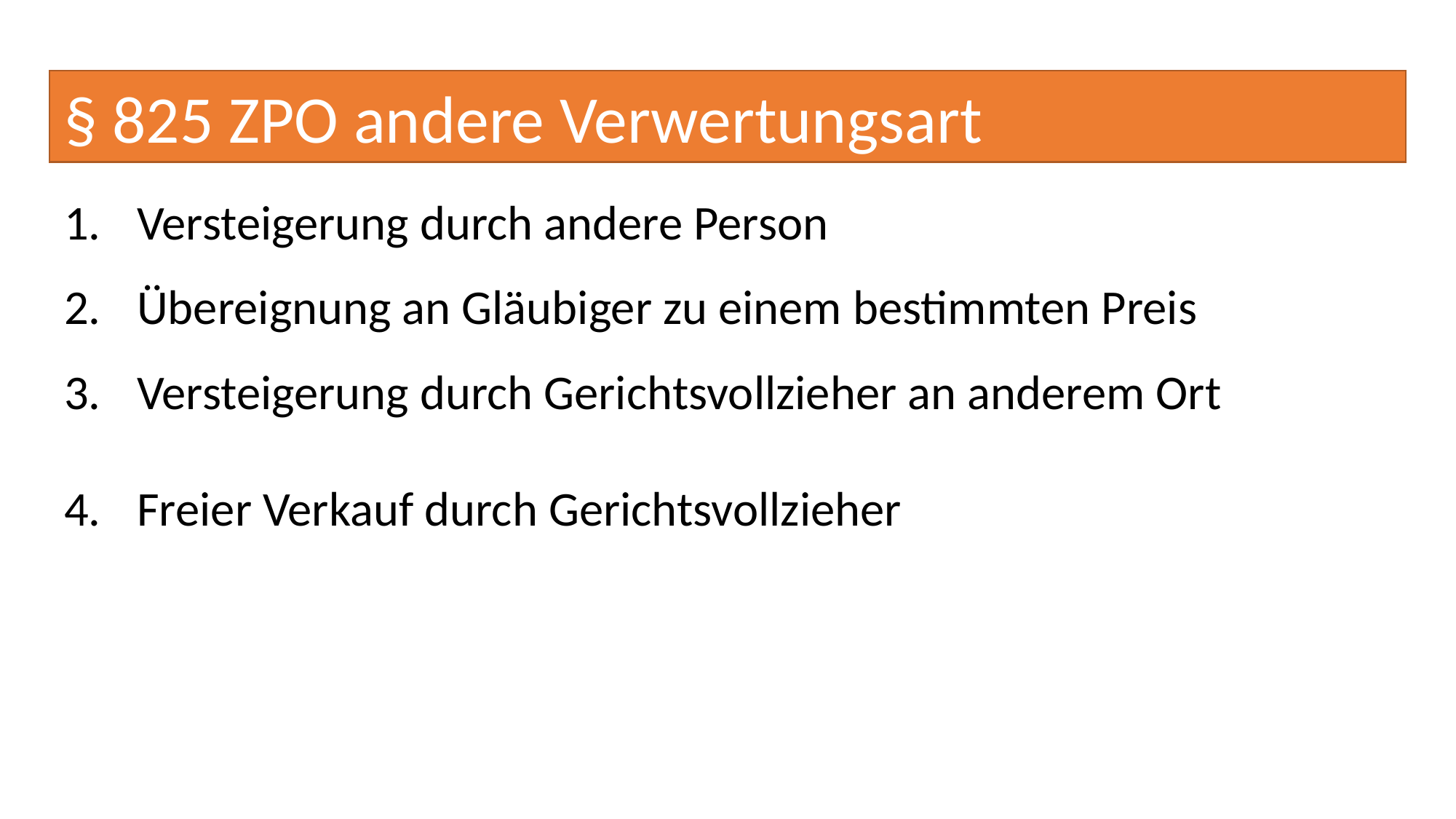

# § 825 ZPO andere Verwertungsart
Versteigerung durch andere Person
Übereignung an Gläubiger zu einem bestimmten Preis
Versteigerung durch Gerichtsvollzieher an anderem Ort
Freier Verkauf durch Gerichtsvollzieher